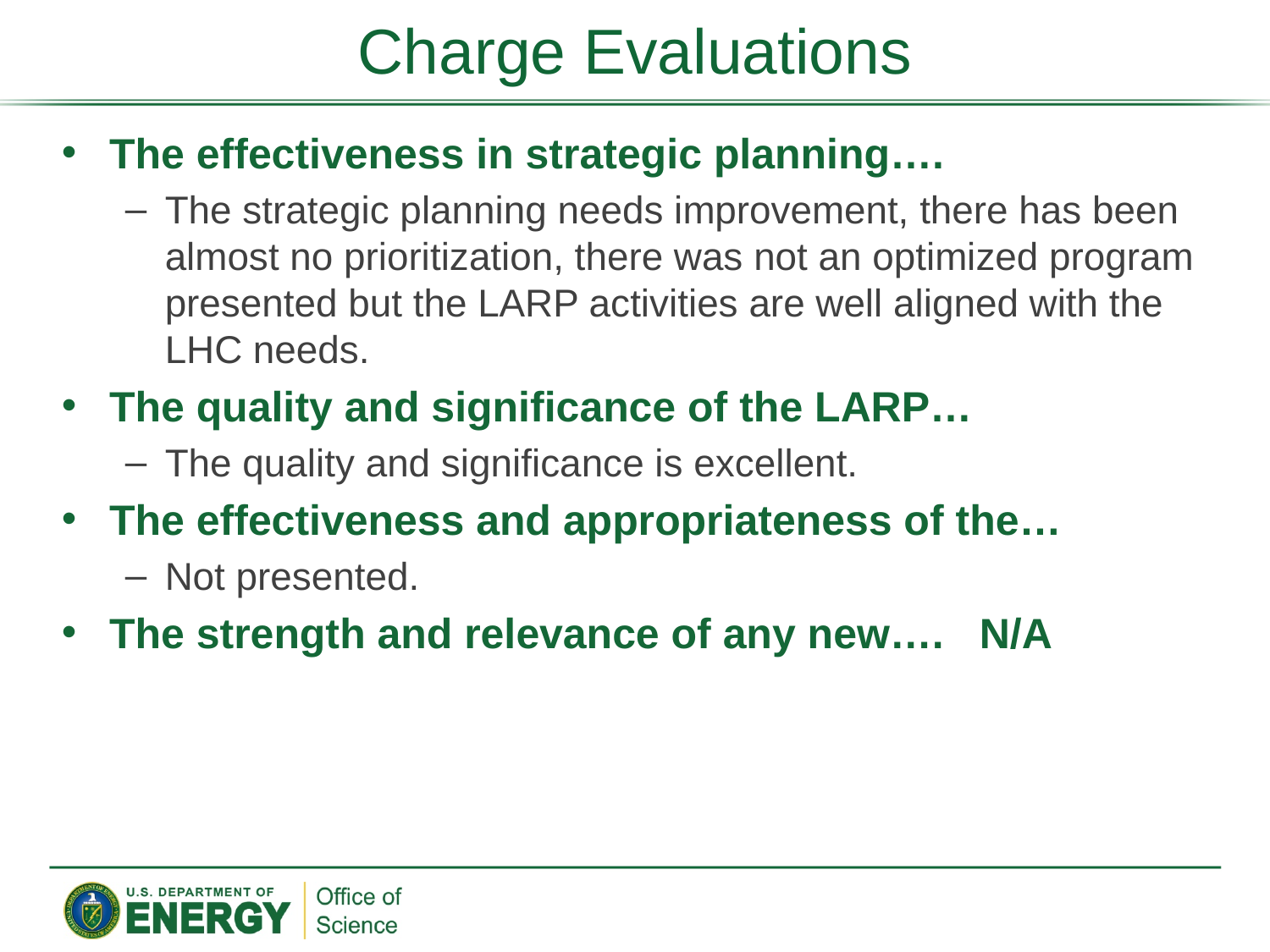

# Charge Evaluations
The effectiveness in strategic planning….
The strategic planning needs improvement, there has been almost no prioritization, there was not an optimized program presented but the LARP activities are well aligned with the LHC needs.
The quality and significance of the LARP…
The quality and significance is excellent.
The effectiveness and appropriateness of the…
Not presented.
The strength and relevance of any new….   N/A